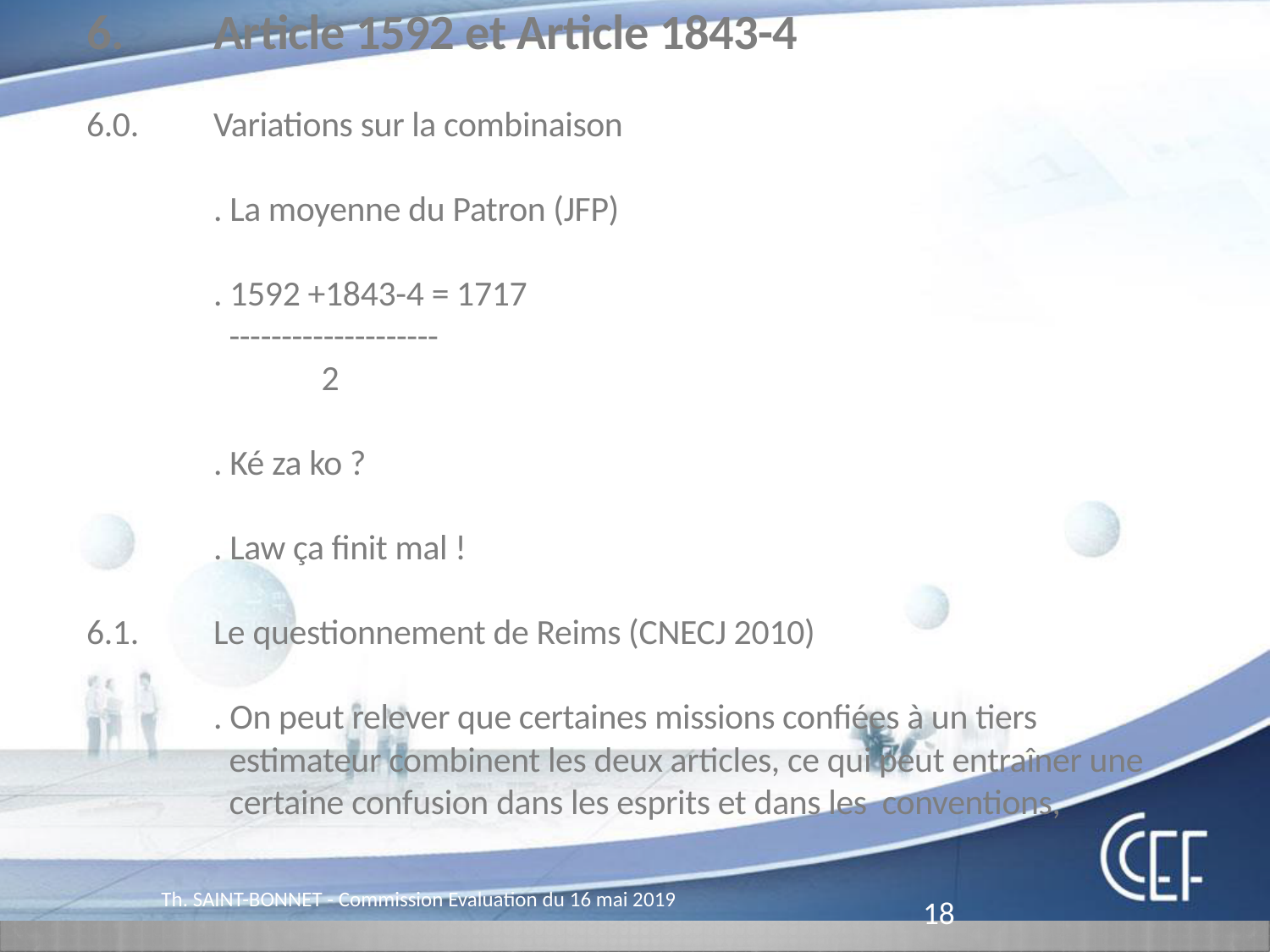

Pôle Fonderie

6.		Article 1592 et Article 1843-4

6.0.	Variations sur la combinaison

		. La moyenne du Patron (JFP)

		. 1592 +1843-4 = 1717
		  --------------------
		              2

		. Ké za ko ?

		. Law ça finit mal !

6.1.	Le questionnement de Reims (CNECJ 2010)

		. On peut relever que certaines missions confiées à un tiers
		  estimateur combinent les deux articles, ce qui peut entraîner une
		  certaine confusion dans les esprits et dans les  conventions,
Th. SAINT-BONNET - Commission Evaluation du 16 mai 2019
18